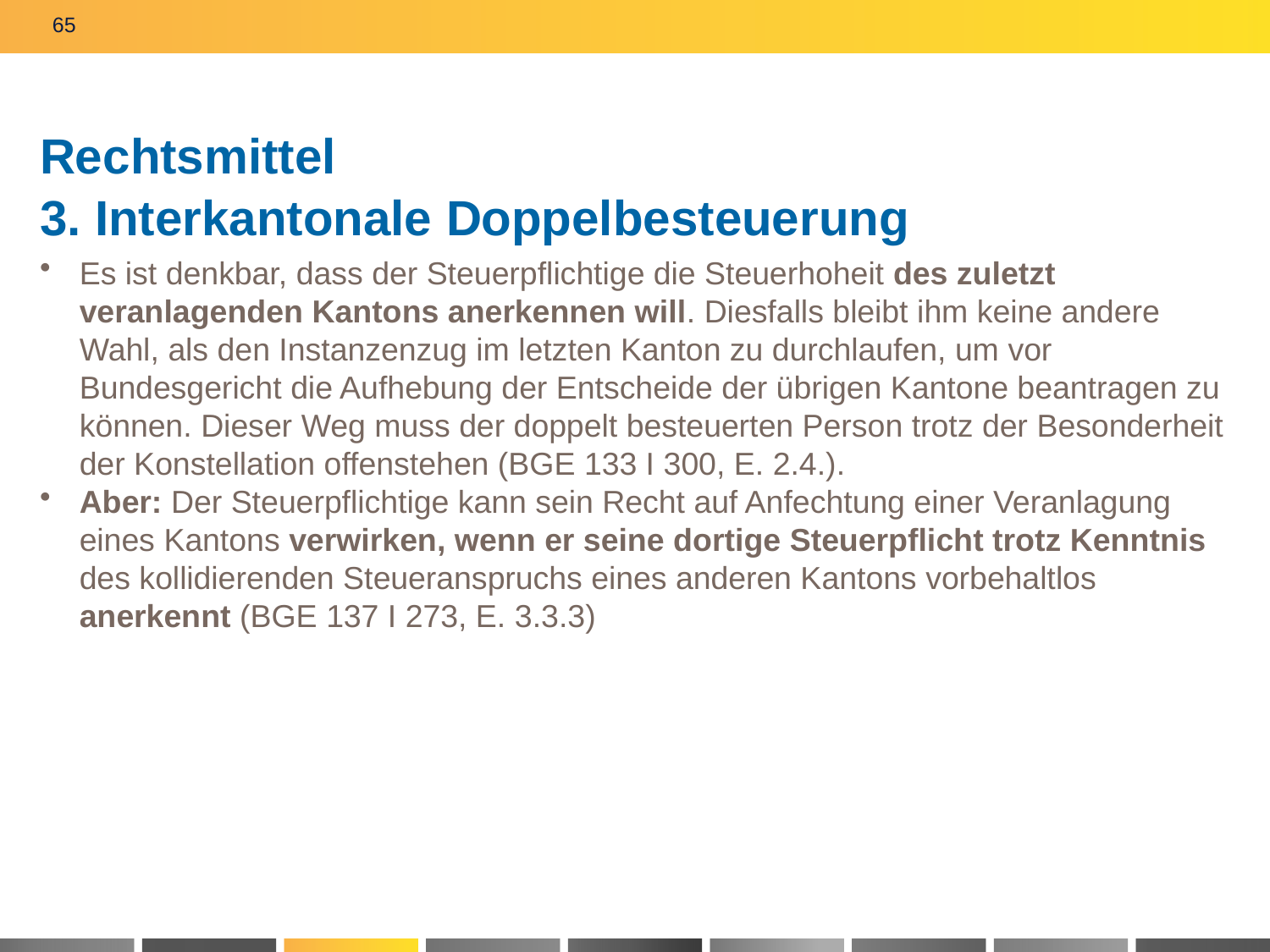

65
# Rechtsmittel 3. Interkantonale Doppelbesteuerung
Es ist denkbar, dass der Steuerpflichtige die Steuerhoheit des zuletzt veranlagenden Kantons anerkennen will. Diesfalls bleibt ihm keine andere Wahl, als den Instanzenzug im letzten Kanton zu durchlaufen, um vor Bundesgericht die Aufhebung der Entscheide der übrigen Kantone beantragen zu können. Dieser Weg muss der doppelt besteuerten Person trotz der Besonderheit der Konstellation offenstehen (BGE 133 I 300, E. 2.4.).
Aber: Der Steuerpflichtige kann sein Recht auf Anfechtung einer Veranlagung eines Kantons verwirken, wenn er seine dortige Steuerpflicht trotz Kenntnis des kollidierenden Steueranspruchs eines anderen Kantons vorbehaltlos anerkennt (BGE 137 I 273, E. 3.3.3)